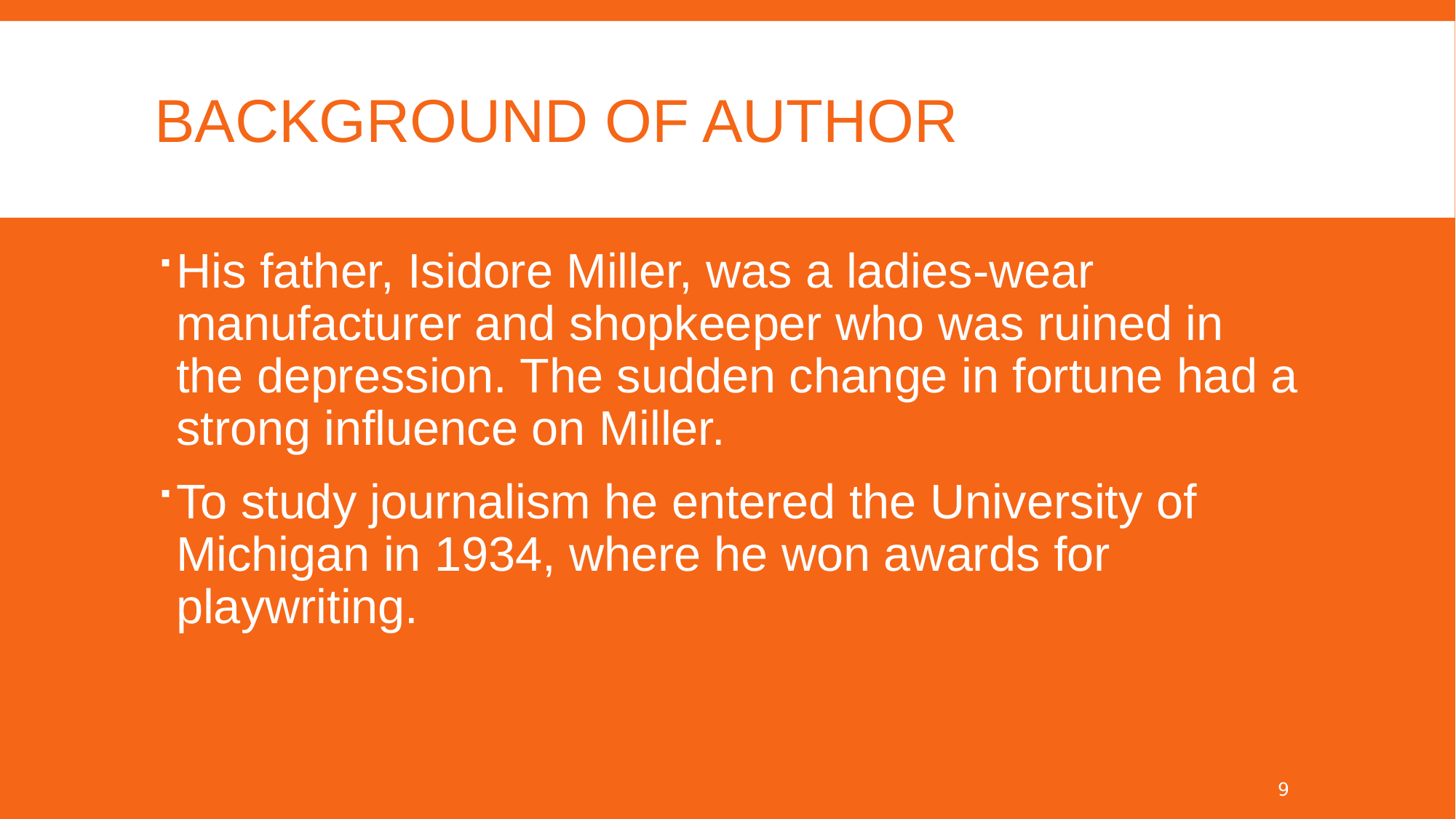

# Background of author
His father, Isidore Miller, was a ladies-wear manufacturer and shopkeeper who was ruined in the depression. The sudden change in fortune had a strong influence on Miller.
To study journalism he entered the University of Michigan in 1934, where he won awards for playwriting.
9